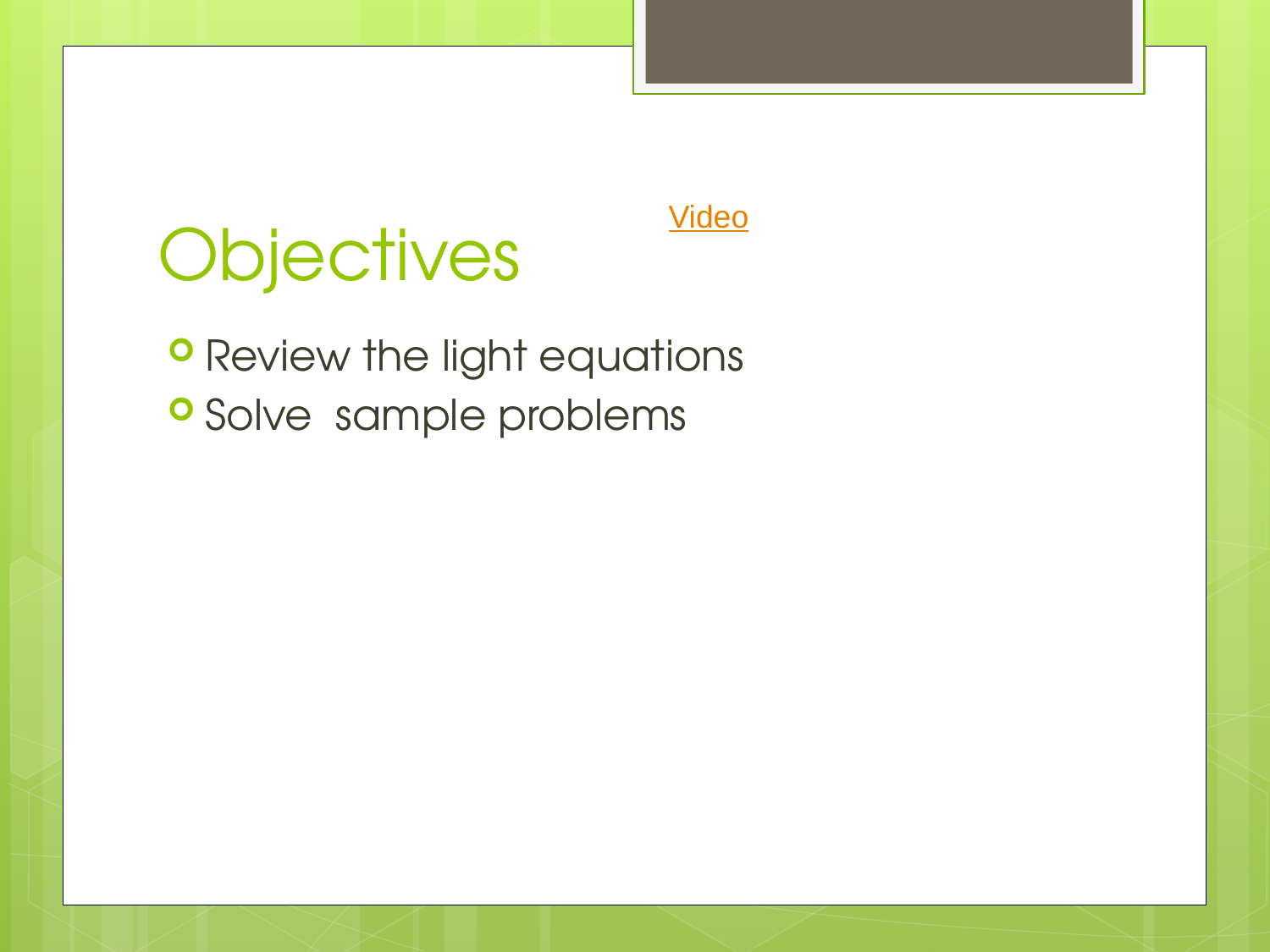

# Objectives
Video
Review the light equations
Solve  sample problems